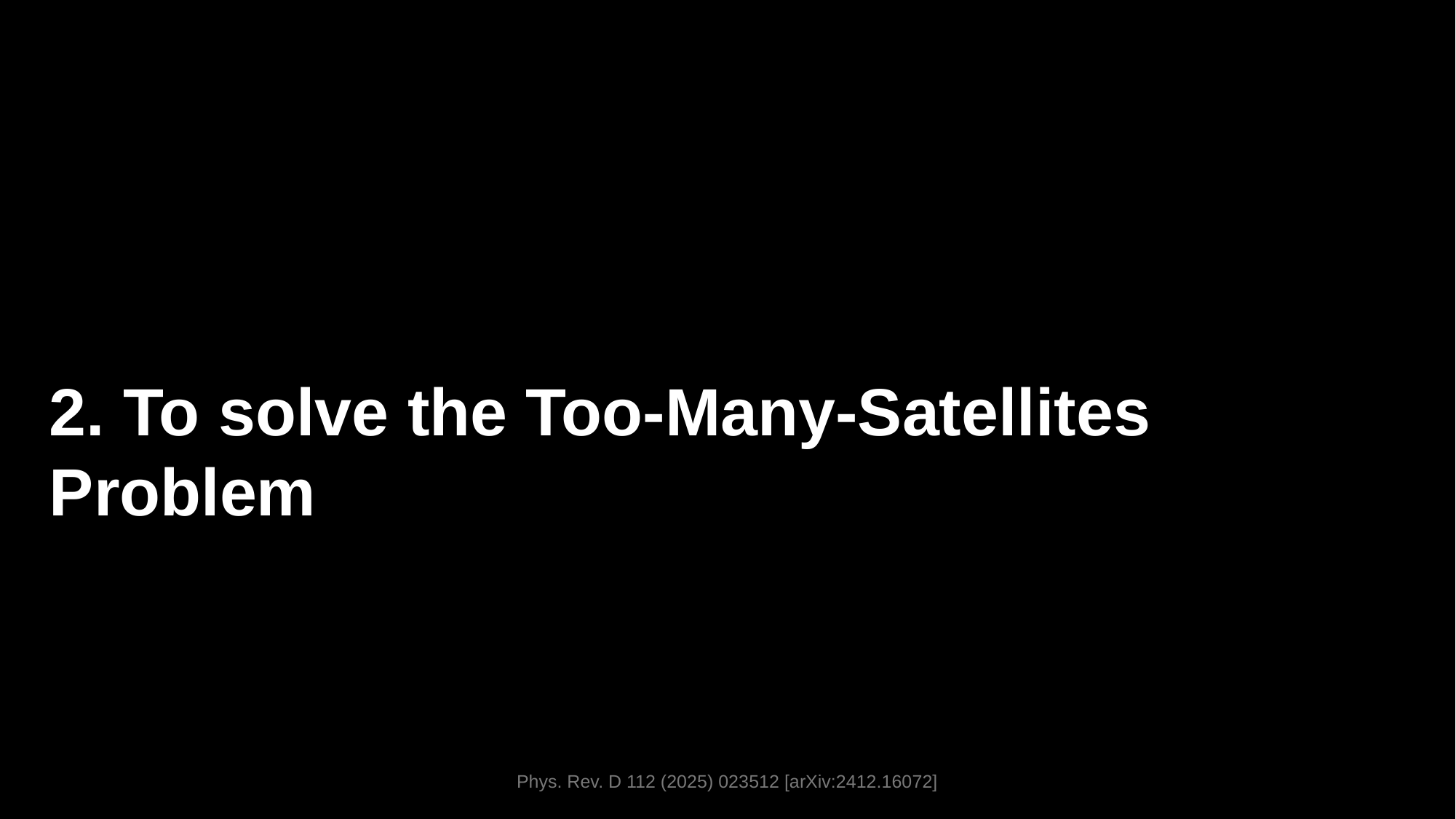

2. To solve the Too-Many-Satellites Problem
Phys. Rev. D 112 (2025) 023512 [arXiv:2412.16072]